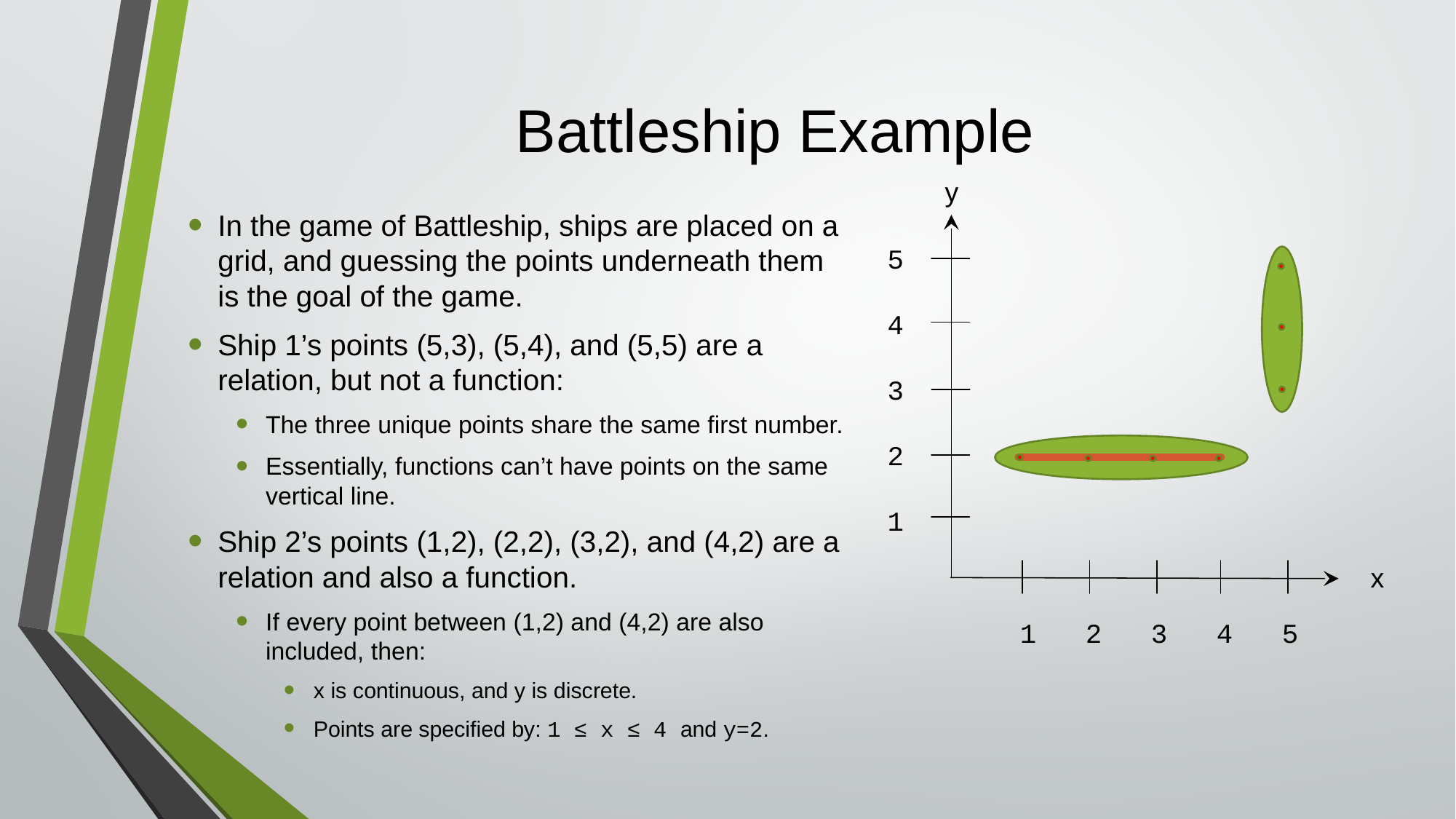

# Battleship Example
y
5

4

3

2

1

x
1   2   3   4   5
In the game of Battleship, ships are placed on a grid, and guessing the points underneath them is the goal of the game.
Ship 1’s points (5,3), (5,4), and (5,5) are a relation, but not a function:
The three unique points share the same first number.
Essentially, functions can’t have points on the same vertical line.
Ship 2’s points (1,2), (2,2), (3,2), and (4,2) are a relation and also a function.
If every point between (1,2) and (4,2) are also included, then:
x is continuous, and y is discrete.
Points are specified by: 1 ≤ x ≤ 4 and y=2.